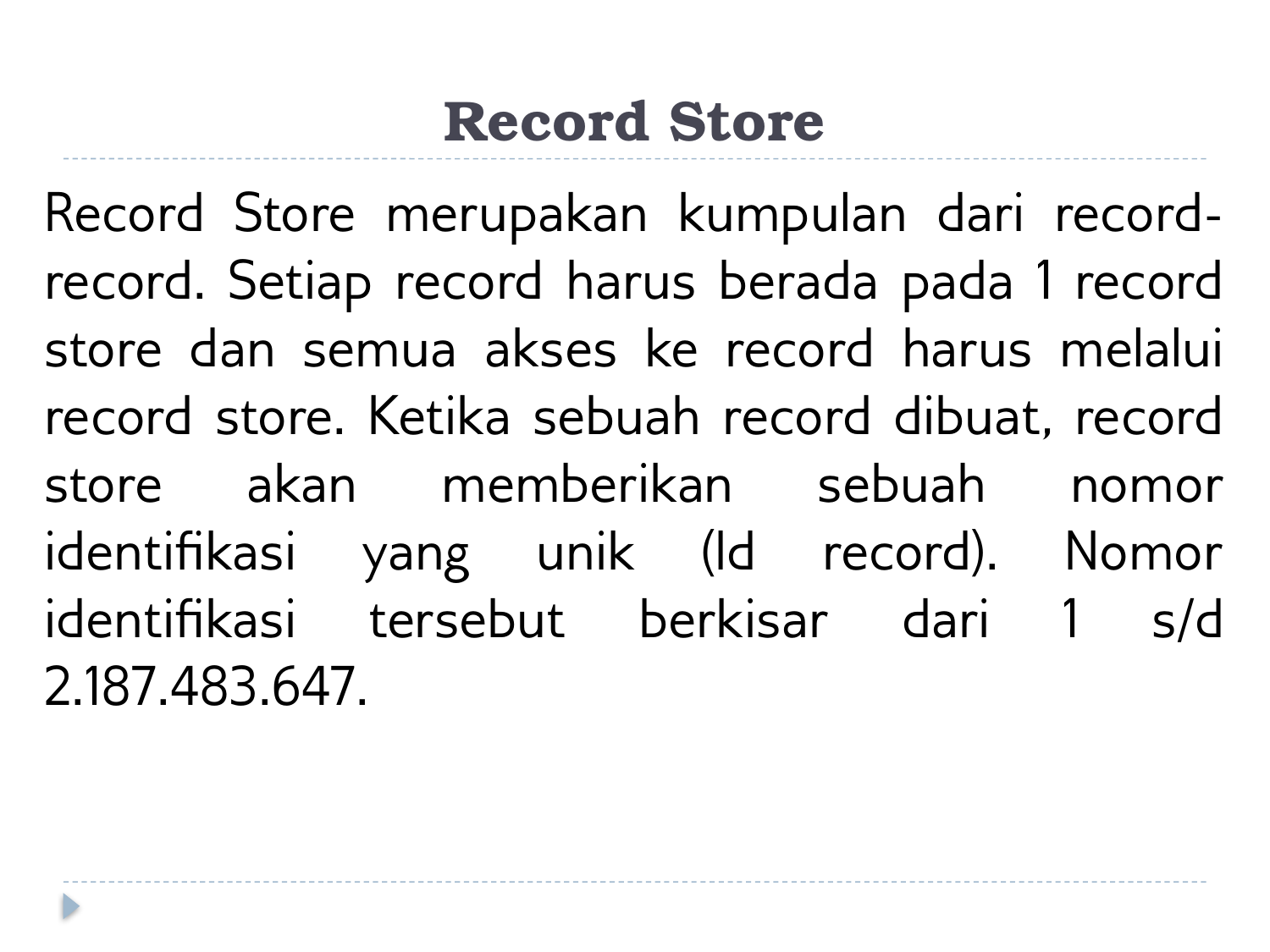

# Record Store
Record Store merupakan kumpulan dari record-record. Setiap record harus berada pada 1 record store dan semua akses ke record harus melalui record store. Ketika sebuah record dibuat, record store akan memberikan sebuah nomor identifikasi yang unik (Id record). Nomor identifikasi tersebut berkisar dari 1 s/d 2.187.483.647.